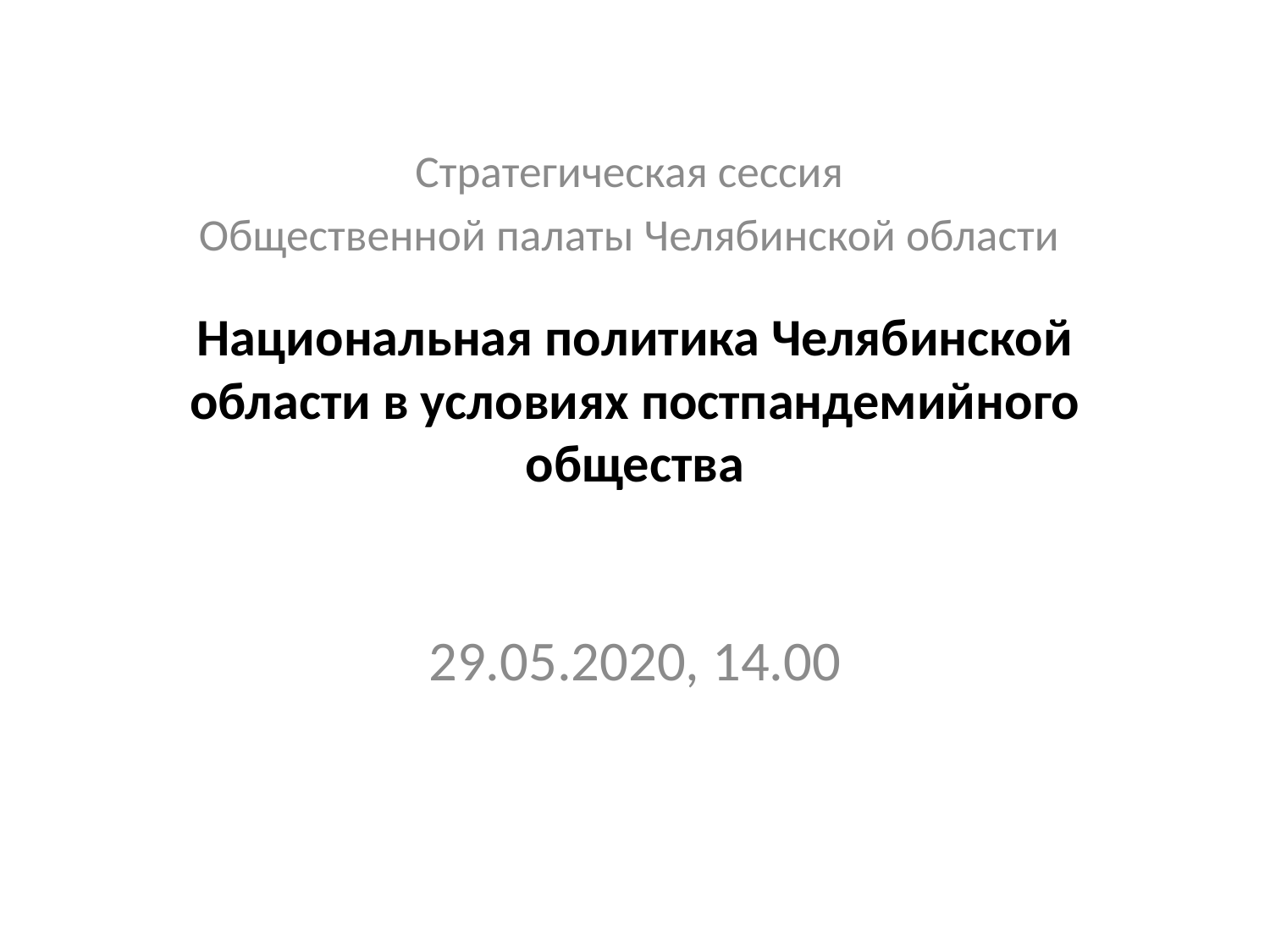

Стратегическая сессия
Общественной палаты Челябинской области
# Национальная политика Челябинской области в условиях постпандемийного общества

29.05.2020, 14.00